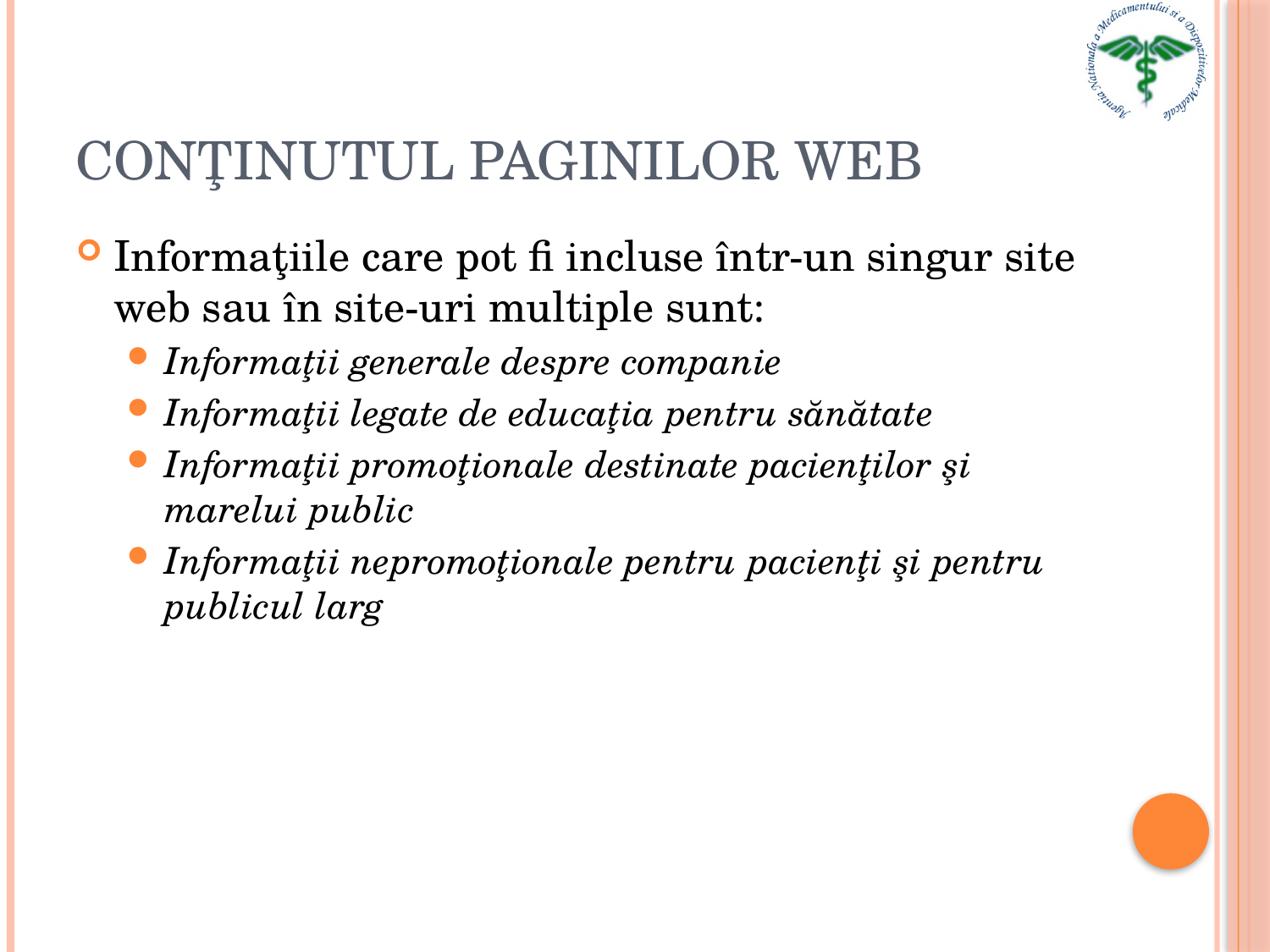

# Conţinutul paginilor web
Informaţiile care pot fi incluse într-un singur site web sau în site-uri multiple sunt:
Informaţii generale despre companie
Informaţii legate de educaţia pentru sănătate
Informaţii promoţionale destinate pacienţilor şi marelui public
Informaţii nepromoţionale pentru pacienţi şi pentru publicul larg